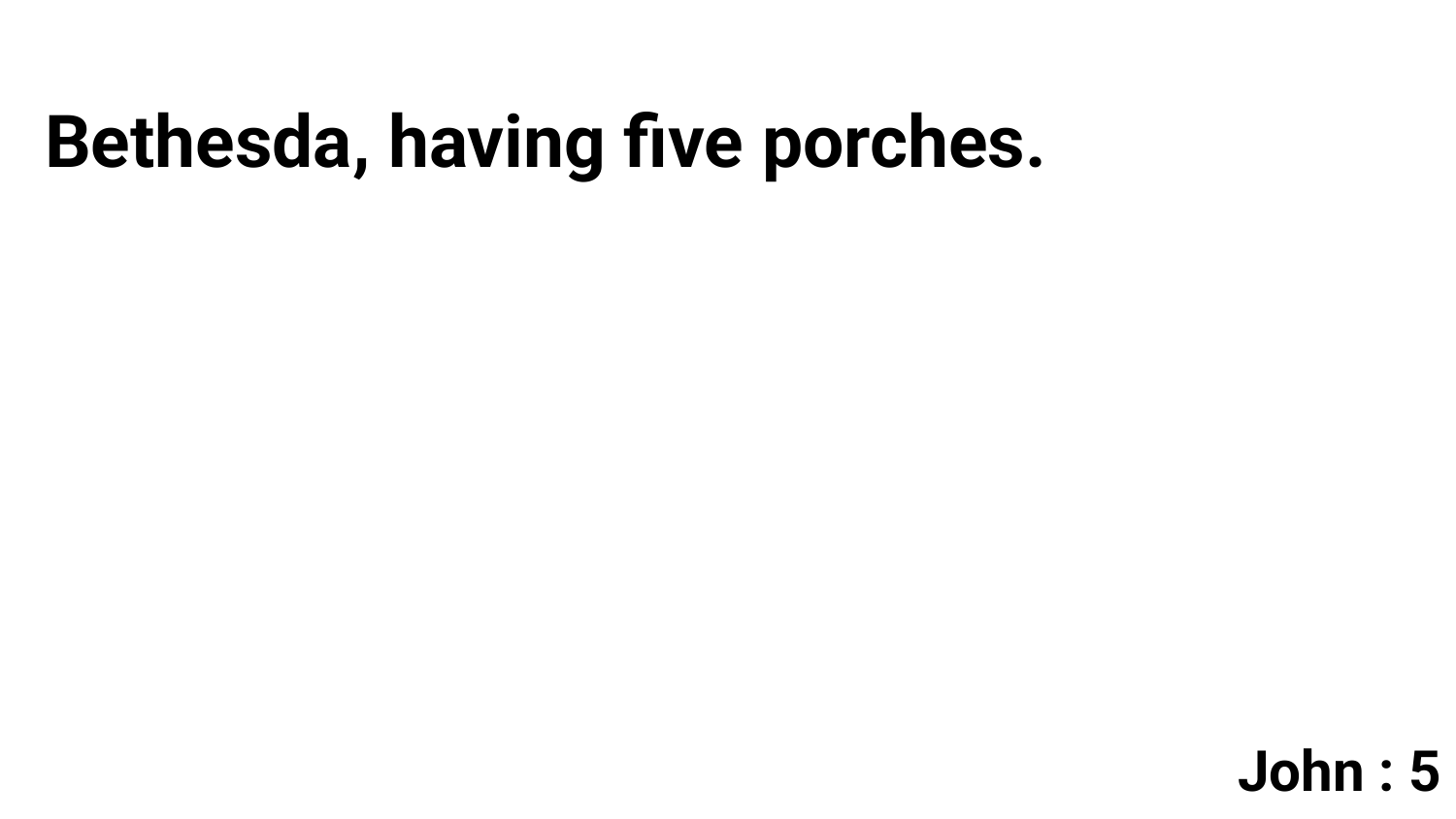

Bethesda, having five porches.
John : 5